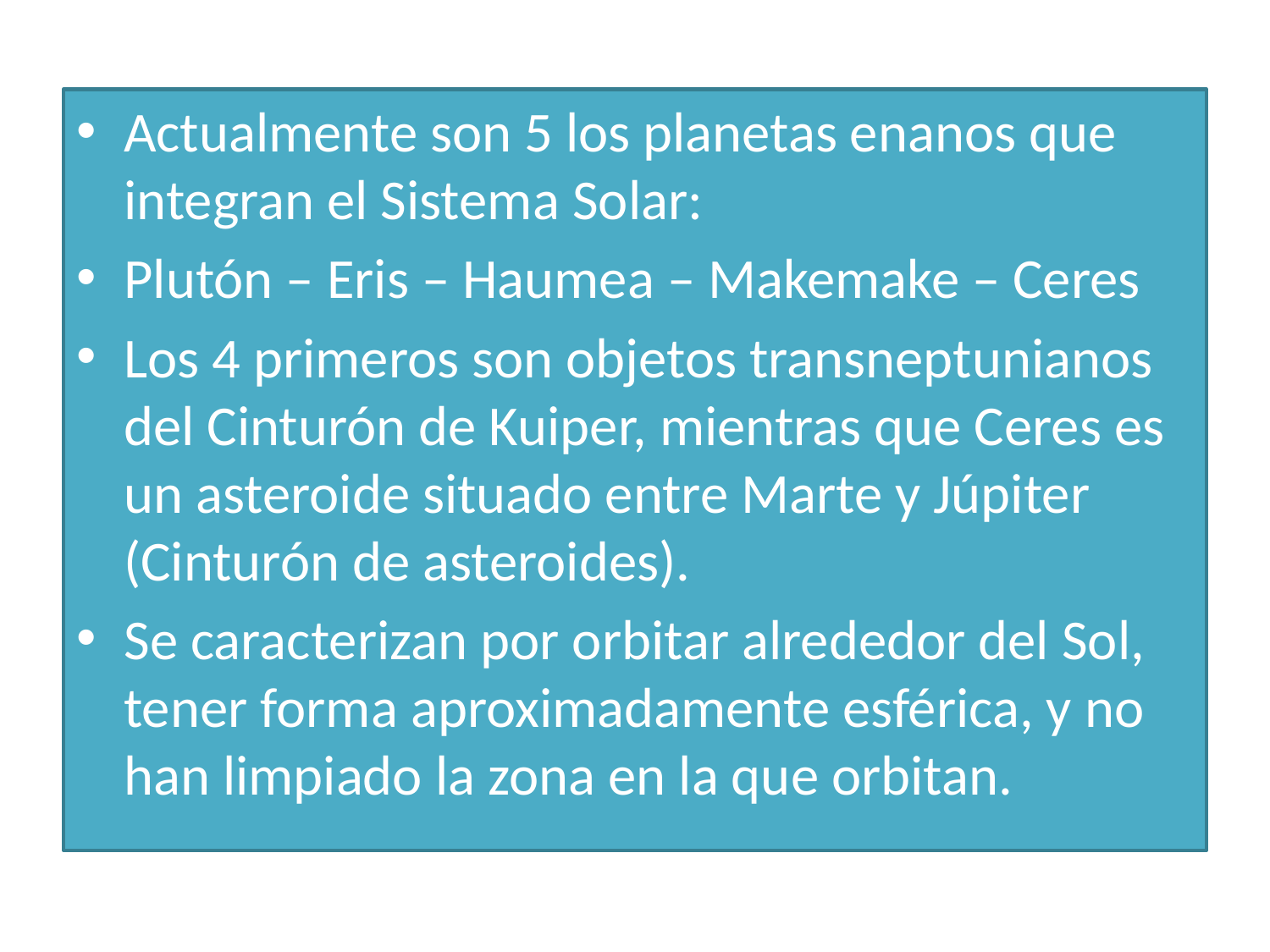

Actualmente son 5 los planetas enanos que integran el Sistema Solar:
Plutón – Eris – Haumea – Makemake – Ceres
Los 4 primeros son objetos transneptunianos del Cinturón de Kuiper, mientras que Ceres es un asteroide situado entre Marte y Júpiter (Cinturón de asteroides).
Se caracterizan por orbitar alrededor del Sol, tener forma aproximadamente esférica, y no han limpiado la zona en la que orbitan.